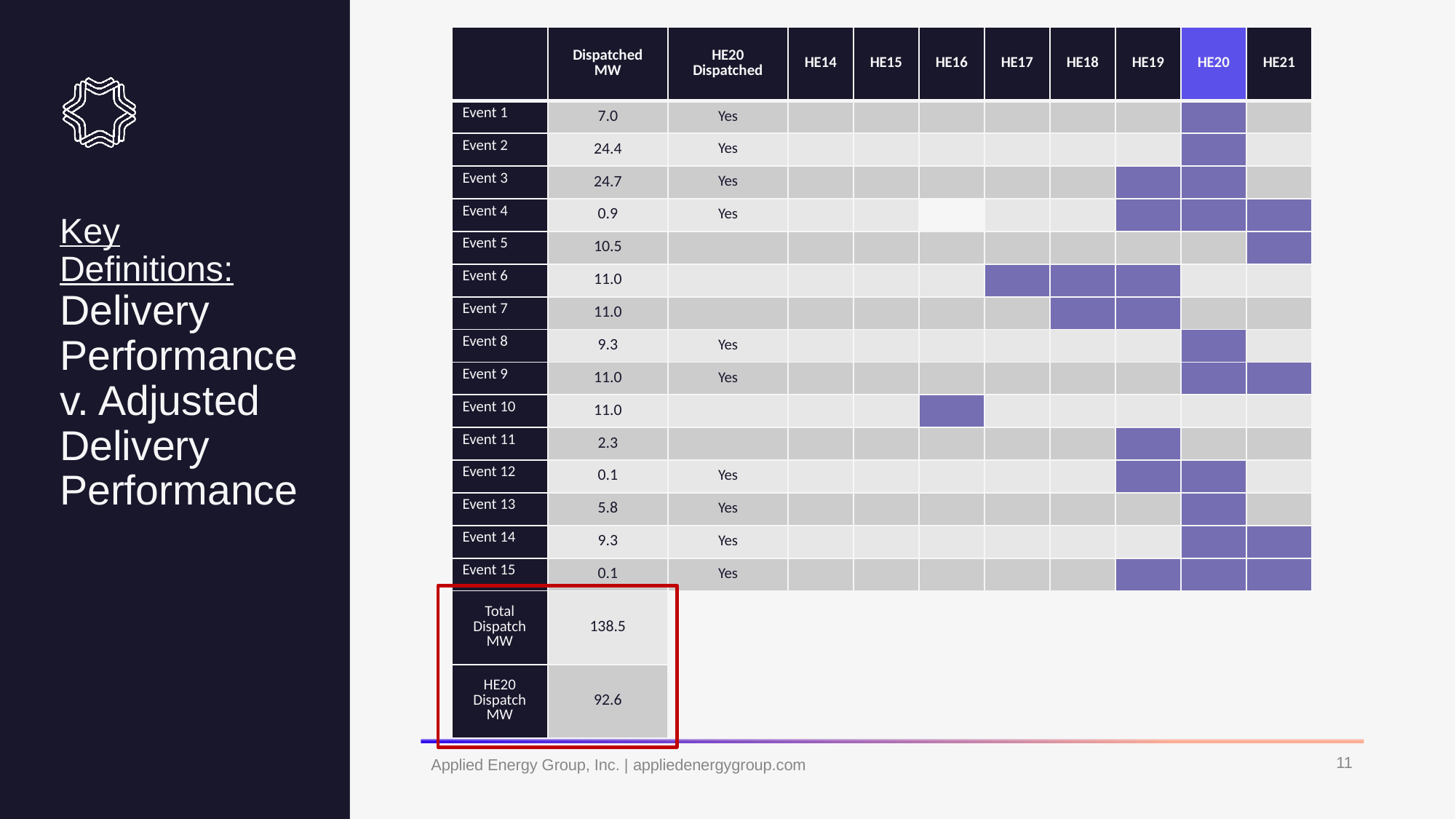

|  | Dispatched MW | HE20 Dispatched | HE14 | HE15 | HE16 | HE17 | HE18 | HE19 | HE20 | HE21 |
| --- | --- | --- | --- | --- | --- | --- | --- | --- | --- | --- |
| Event 1 | 7.0 | Yes |  |  |  |  |  |  |  |  |
| Event 2 | 24.4 | Yes |  |  |  |  |  |  |  |  |
| Event 3 | 24.7 | Yes |  |  |  |  |  |  |  |  |
| Event 4 | 0.9 | Yes |  |  |  |  |  |  |  |  |
| Event 5 | 10.5 |  |  |  |  |  |  |  |  |  |
| Event 6 | 11.0 |  |  |  |  |  |  |  |  |  |
| Event 7 | 11.0 |  |  |  |  |  |  |  |  |  |
| Event 8 | 9.3 | Yes |  |  |  |  |  |  |  |  |
| Event 9 | 11.0 | Yes |  |  |  |  |  |  |  |  |
| Event 10 | 11.0 |  |  |  |  |  |  |  |  |  |
| Event 11 | 2.3 |  |  |  |  |  |  |  |  |  |
| Event 12 | 0.1 | Yes |  |  |  |  |  |  |  |  |
| Event 13 | 5.8 | Yes |  |  |  |  |  |  |  |  |
| Event 14 | 9.3 | Yes |  |  |  |  |  |  |  |  |
| Event 15 | 0.1 | Yes |  |  |  |  |  |  |  |  |
| Total Dispatch MW | 138.5 |  |  |  |  |  |  |  |  |  |
| HE20 Dispatch MW | 92.6 |  |  |  |  |  |  |  |  |  |
# Key Definitions: Delivery Performance v. Adjusted Delivery Performance

11